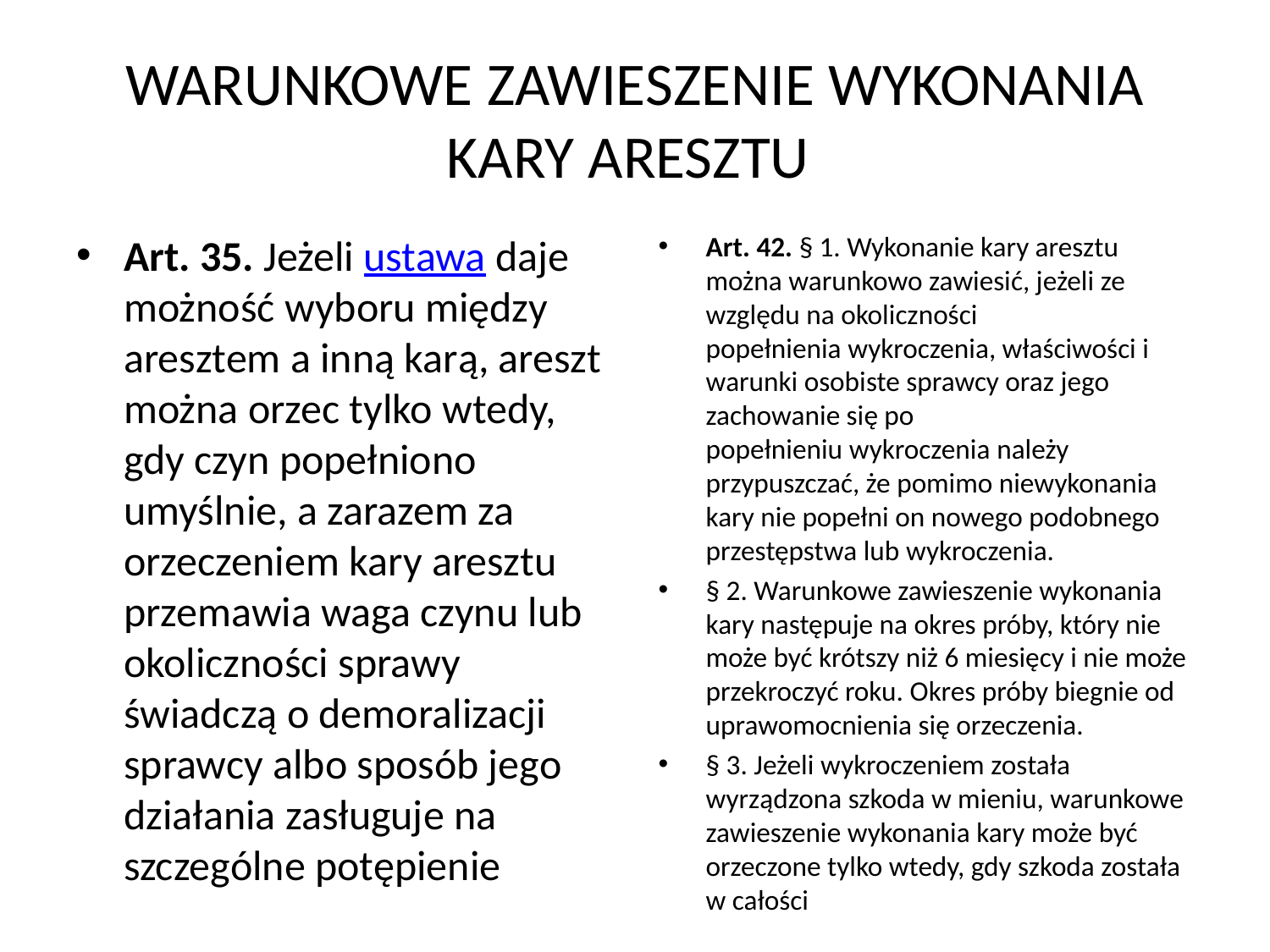

# WARUNKOWE ZAWIESZENIE WYKONANIA KARY ARESZTU
Art. 35. Jeżeli ustawa daje możność wyboru między aresztem a inną karą, areszt można orzec tylko wtedy, gdy czyn popełniono umyślnie, a zarazem za orzeczeniem kary aresztu przemawia waga czynu lub okoliczności sprawy świadczą o demoralizacji sprawcy albo sposób jego działania zasługuje na szczególne potępienie
Art. 42. § 1. Wykonanie kary aresztu można warunkowo zawiesić, jeżeli ze względu na okoliczności popełnienia wykroczenia, właściwości i warunki osobiste sprawcy oraz jego zachowanie się po popełnieniu wykroczenia należy przypuszczać, że pomimo niewykonania kary nie popełni on nowego podobnego przestępstwa lub wykroczenia.
§ 2. Warunkowe zawieszenie wykonania kary następuje na okres próby, który nie może być krótszy niż 6 miesięcy i nie może przekroczyć roku. Okres próby biegnie od uprawomocnienia się orzeczenia.
§ 3. Jeżeli wykroczeniem została wyrządzona szkoda w mieniu, warunkowe zawieszenie wykonania kary może być orzeczone tylko wtedy, gdy szkoda została w całości